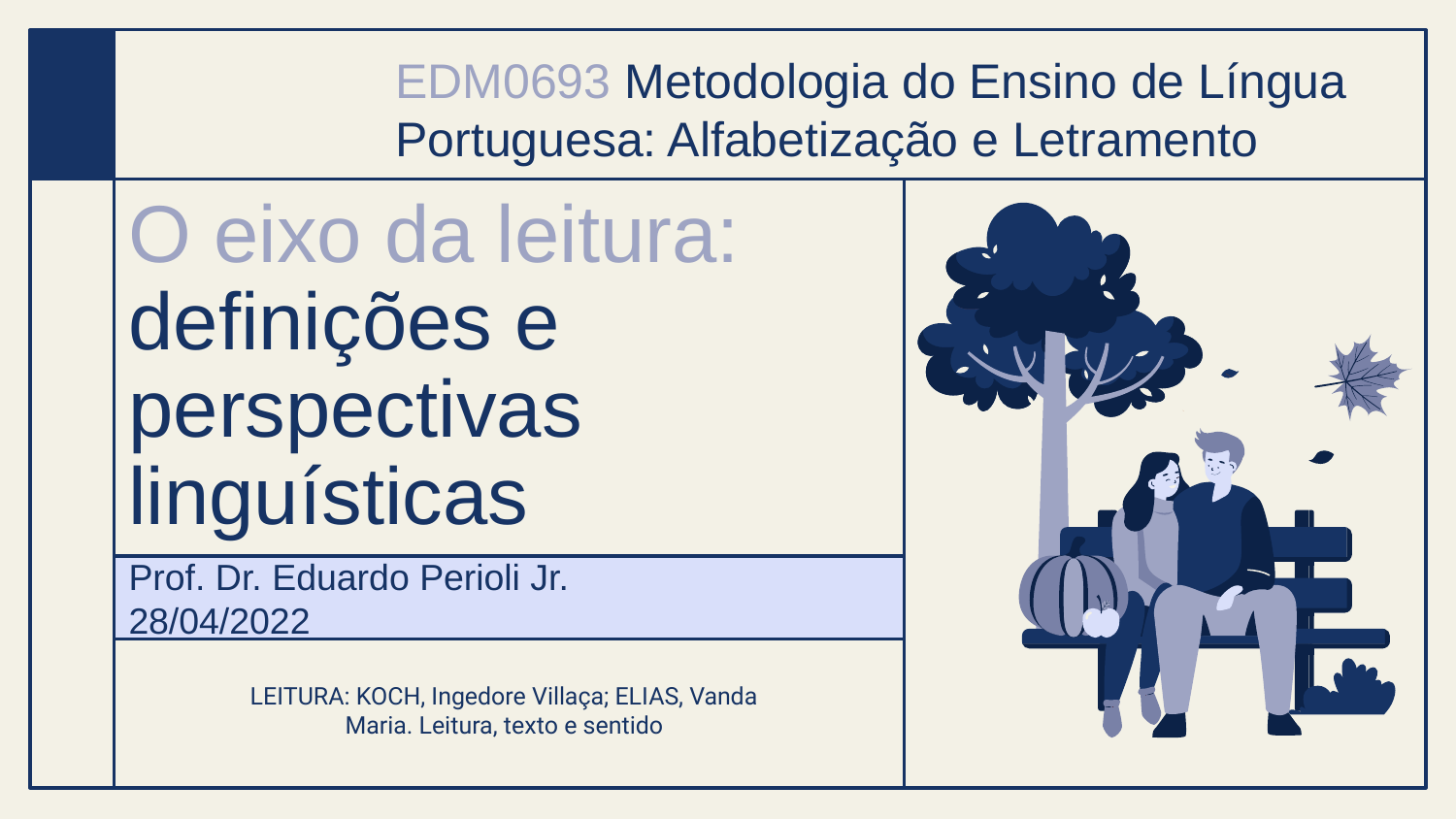

EDM0693 Metodologia do Ensino de Língua Portuguesa: Alfabetização e Letramento
# O eixo da leitura: definições e perspectivas linguísticas

Prof. Dr. Eduardo Perioli Jr.	                 28/04/2022
LEITURA: KOCH, Ingedore Villaça; ELIAS, Vanda Maria. Leitura, texto e sentido